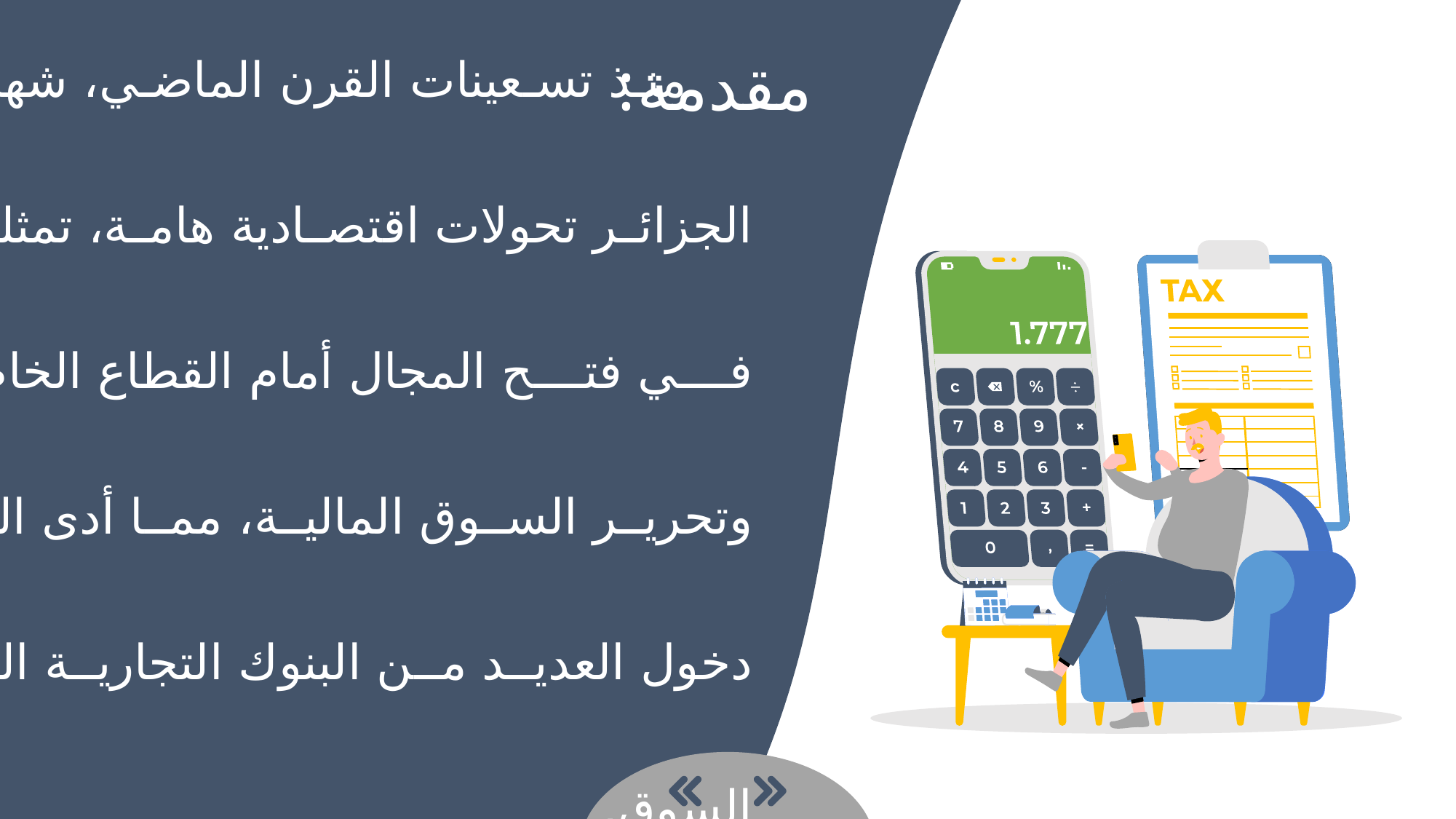

مقدمة:
      منذ تسعينات القرن الماضي، شهدت الجزائر تحولات اقتصادية هامة، تمثلت في فتح المجال أمام القطاع الخاص، وتحرير السوق المالية، مما أدى الى دخول العديد من البنوك التجارية الى السوق.